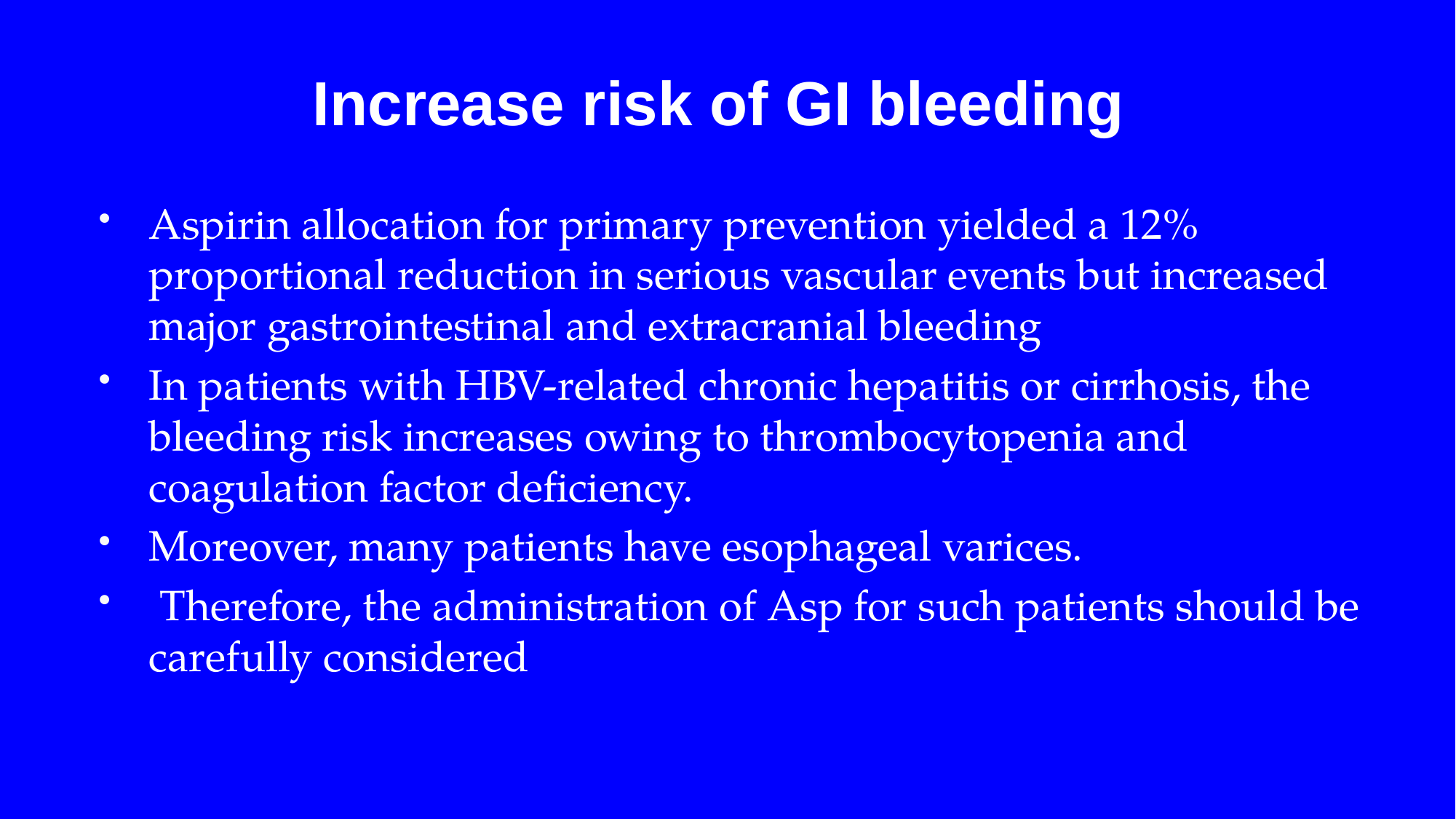

# Increase risk of GI bleeding
Aspirin allocation for primary prevention yielded a 12% proportional reduction in serious vascular events but increased major gastrointestinal and extracranial bleeding
In patients with HBV-related chronic hepatitis or cirrhosis, the bleeding risk increases owing to thrombocytopenia and coagulation factor deficiency.
Moreover, many patients have esophageal varices.
 Therefore, the administration of Asp for such patients should be carefully considered